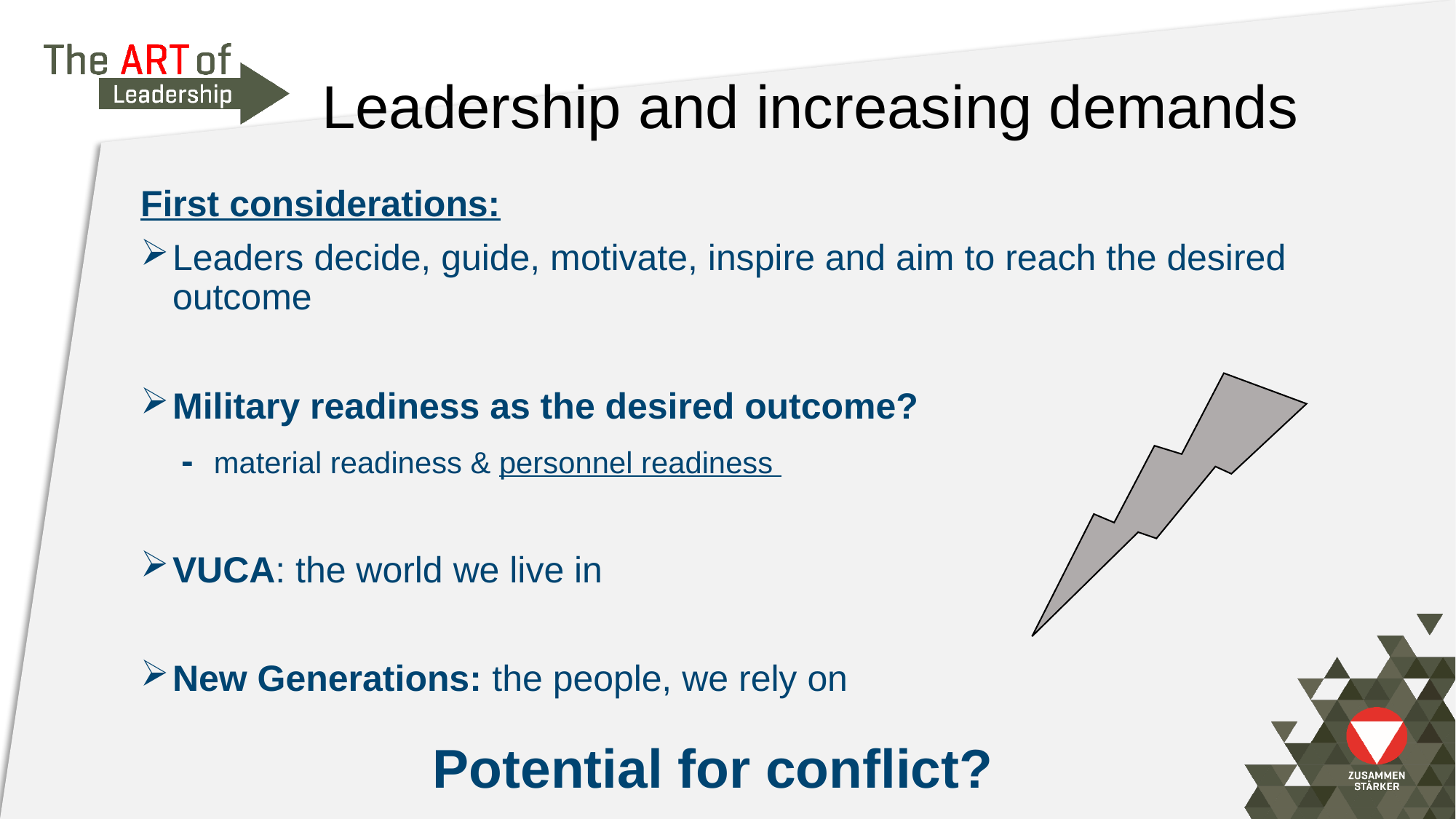

# Leadership and increasing demands
First considerations:
Leaders decide, guide, motivate, inspire and aim to reach the desired outcome

Military readiness as the desired outcome?
    -  material readiness & personnel readiness

VUCA: the world we live in

New Generations: the people, we rely on

Potential for conflict?